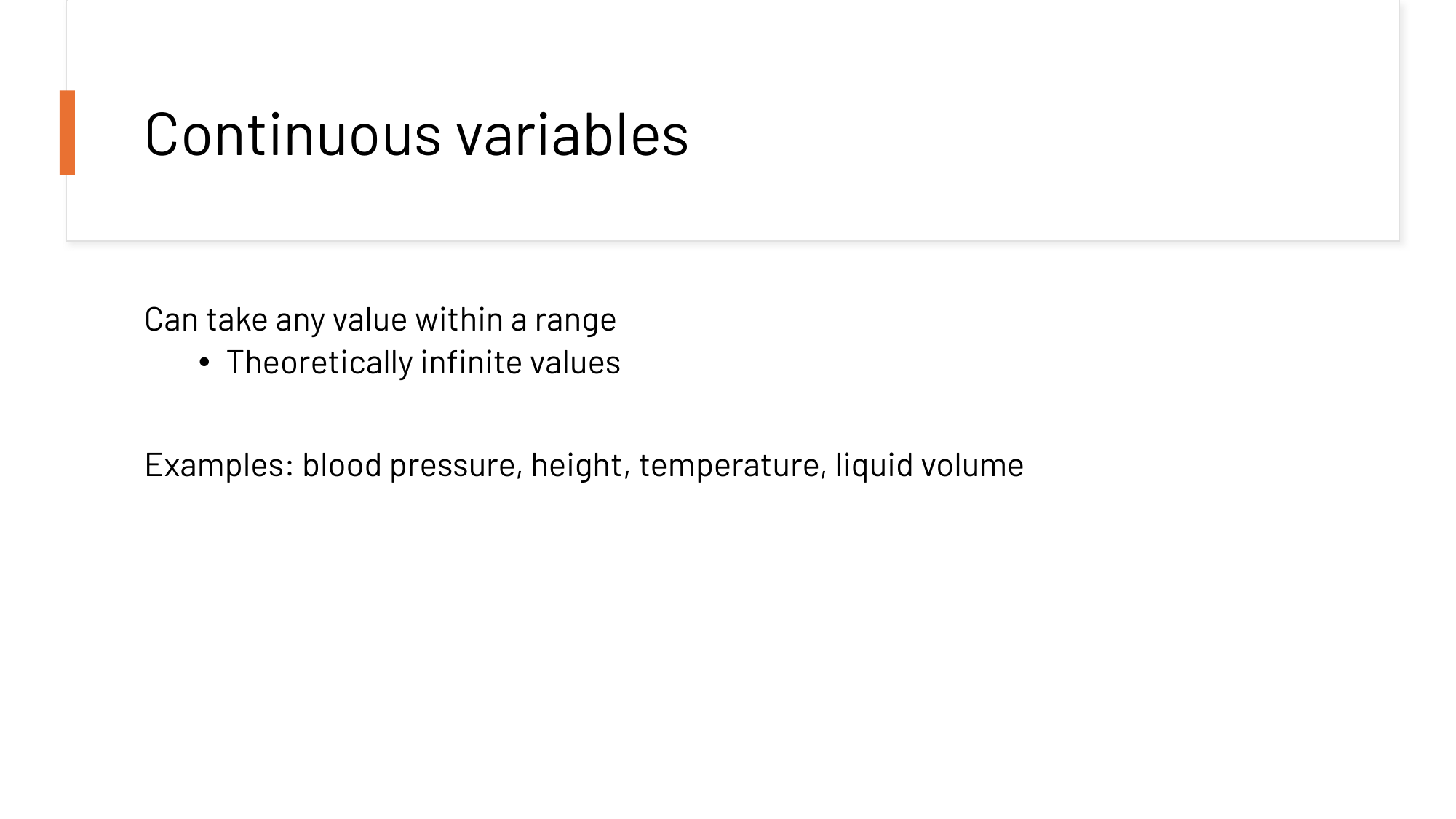

# Continuous variables

Can take any value within a range
Theoretically infinite values

Examples: blood pressure, height, temperature, liquid volume